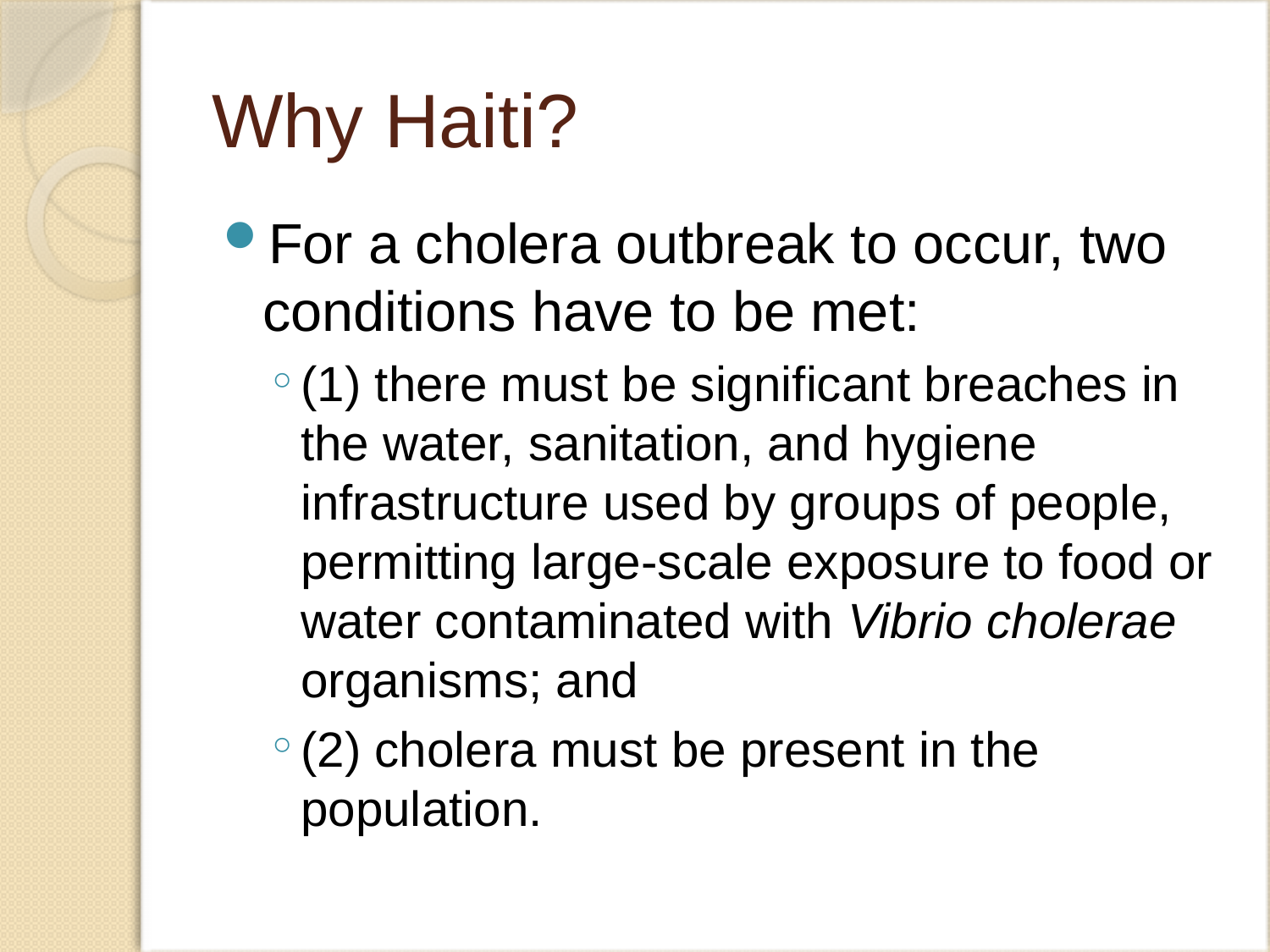

# Why Haiti?
For a cholera outbreak to occur, two conditions have to be met:
(1) there must be significant breaches in the water, sanitation, and hygiene infrastructure used by groups of people, permitting large-scale exposure to food or water contaminated with Vibrio cholerae organisms; and
(2) cholera must be present in the population.